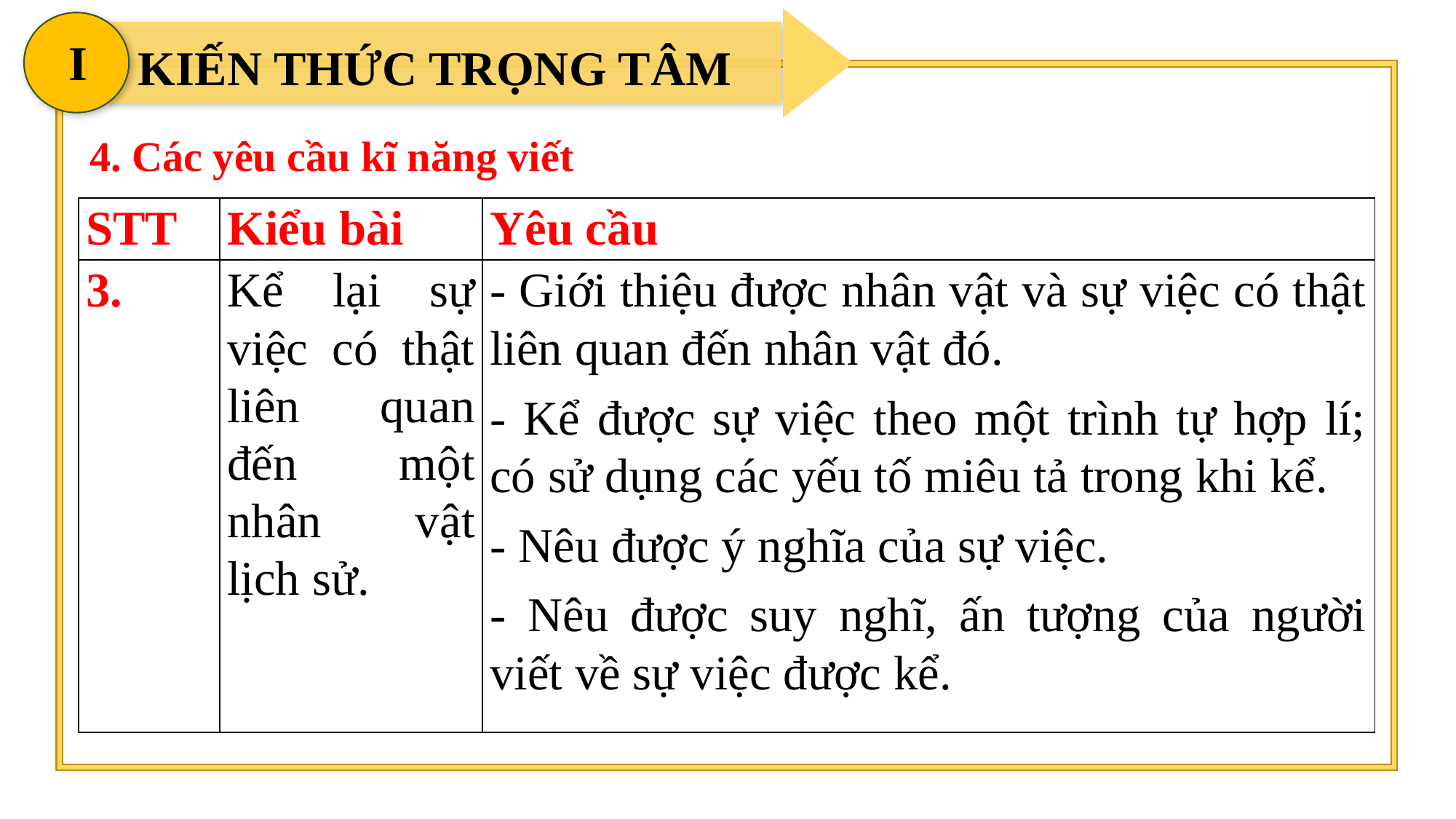

I
 KIẾN THỨC TRỌNG TÂM

4. Các yêu cầu kĩ năng viết
| STT | Kiểu bài | Yêu cầu |
| --- | --- | --- |
| 3. | Kể lại sự việc có thật liên quan đến một nhân vật lịch sử. | - Giới thiệu được nhân vật và sự việc có thật liên quan đến nhân vật đó. - Kể được sự việc theo một trình tự hợp lí; có sử dụng các yếu tố miêu tả trong khi kể. - Nêu được ý nghĩa của sự việc. - Nêu được suy nghĩ, ấn tượng của người viết về sự việc được kể. |